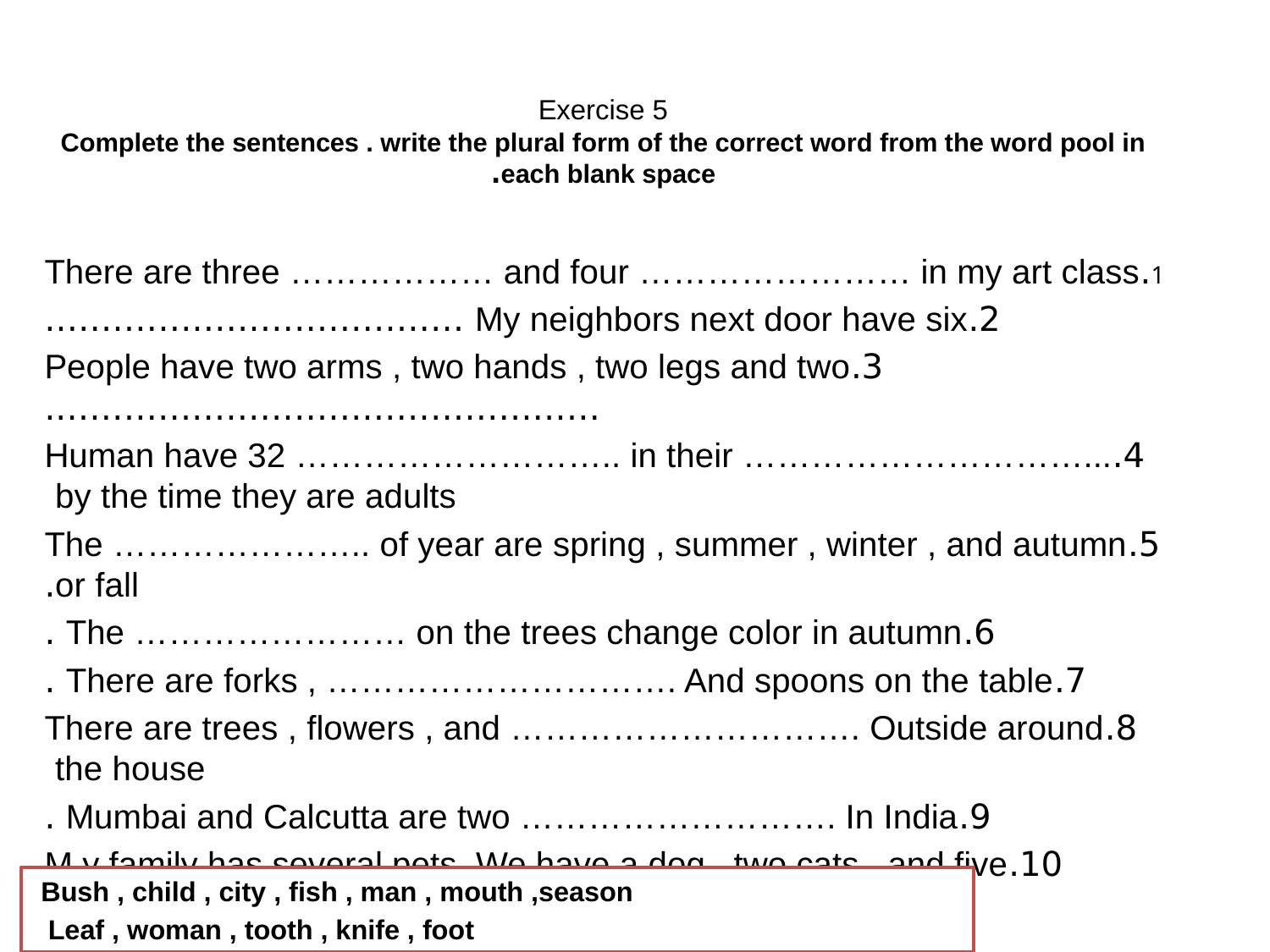

# Exercise 5 Complete the sentences . write the plural form of the correct word from the word pool in each blank space.
1.There are three ……………… and four …………………… in my art class
2.My neighbors next door have six ……………………………….
3.People have two arms , two hands , two legs and two ………………………………………….
4.Human have 32 ……………………….. in their …………………………... by the time they are adults
5.The ………………….. of year are spring , summer , winter , and autumn or fall.
6.The …………………… on the trees change color in autumn .
7.There are forks , …………………………. And spoons on the table .
8.There are trees , flowers , and …………………………. Outside around the house
9.Mumbai and Calcutta are two ………………………. In India .
10.M y family has several pets. We have a dog , two cats , and five ……………………………

Bush , child , city , fish , man , mouth ,season
Leaf , woman , tooth , knife , foot